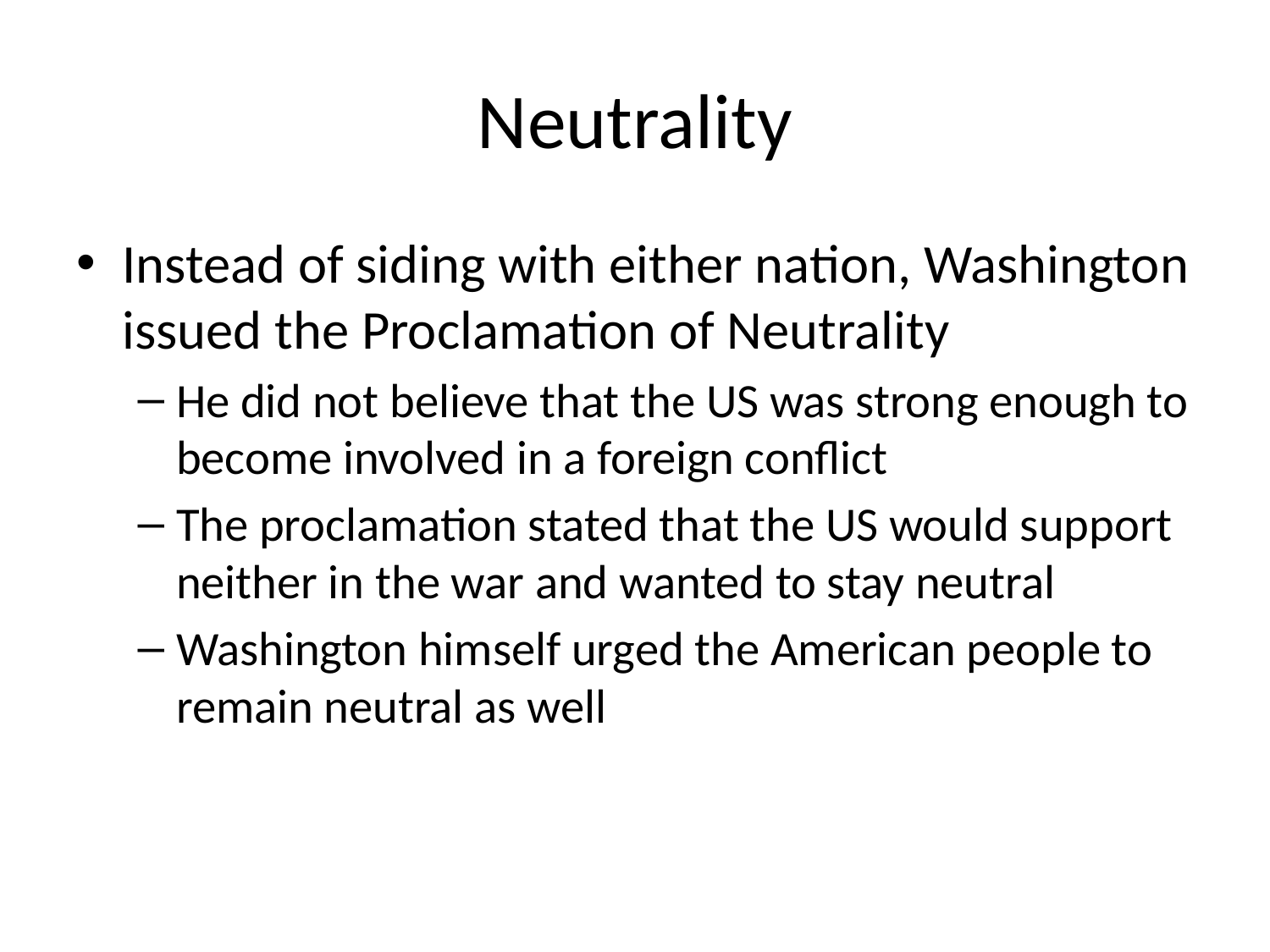

# Neutrality
Instead of siding with either nation, Washington issued the Proclamation of Neutrality
He did not believe that the US was strong enough to become involved in a foreign conflict
The proclamation stated that the US would support neither in the war and wanted to stay neutral
Washington himself urged the American people to remain neutral as well